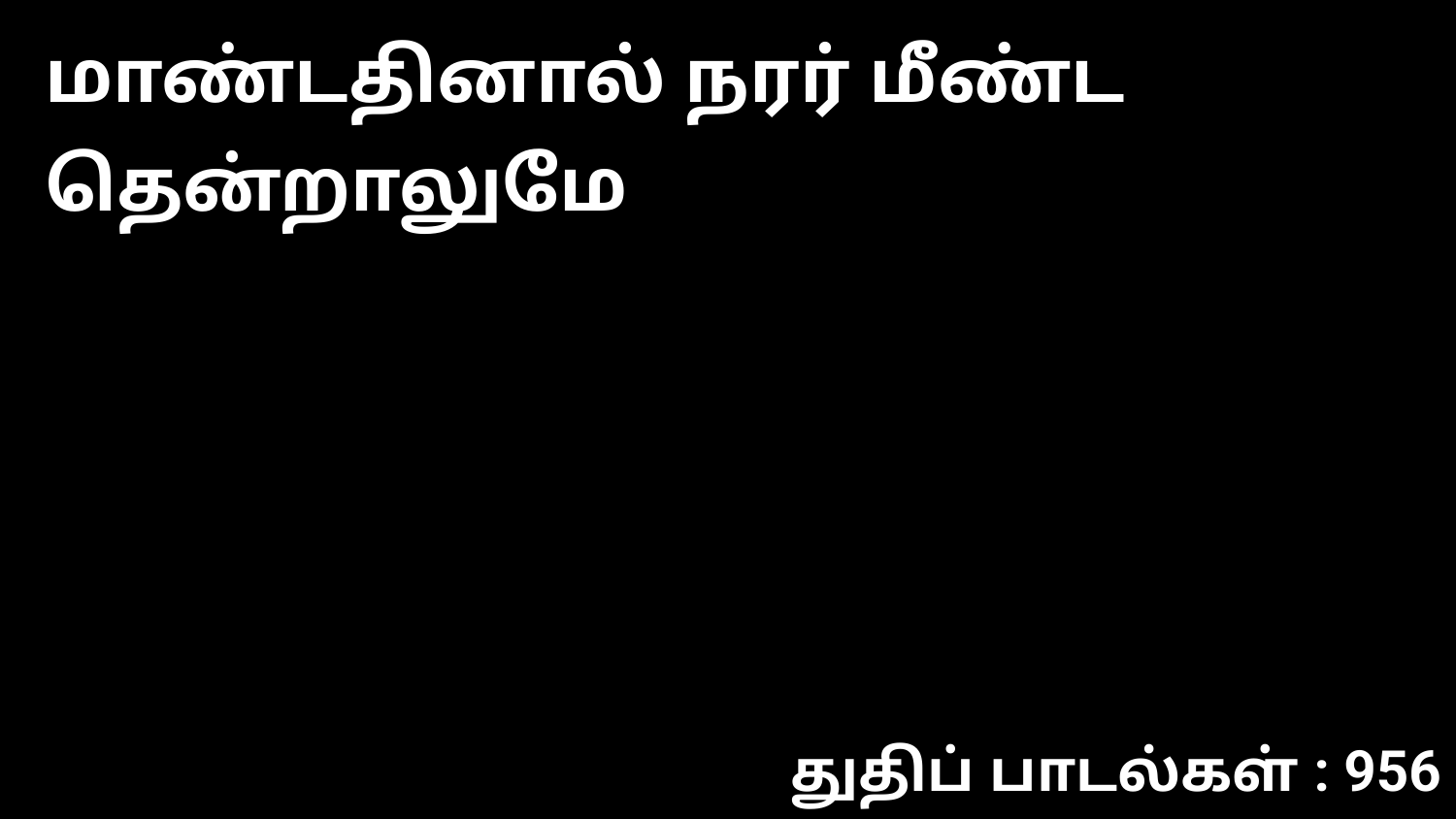

மாண்டதினால் நரர் மீண்ட தென்றாலுமே
துதிப் பாடல்கள் : 956